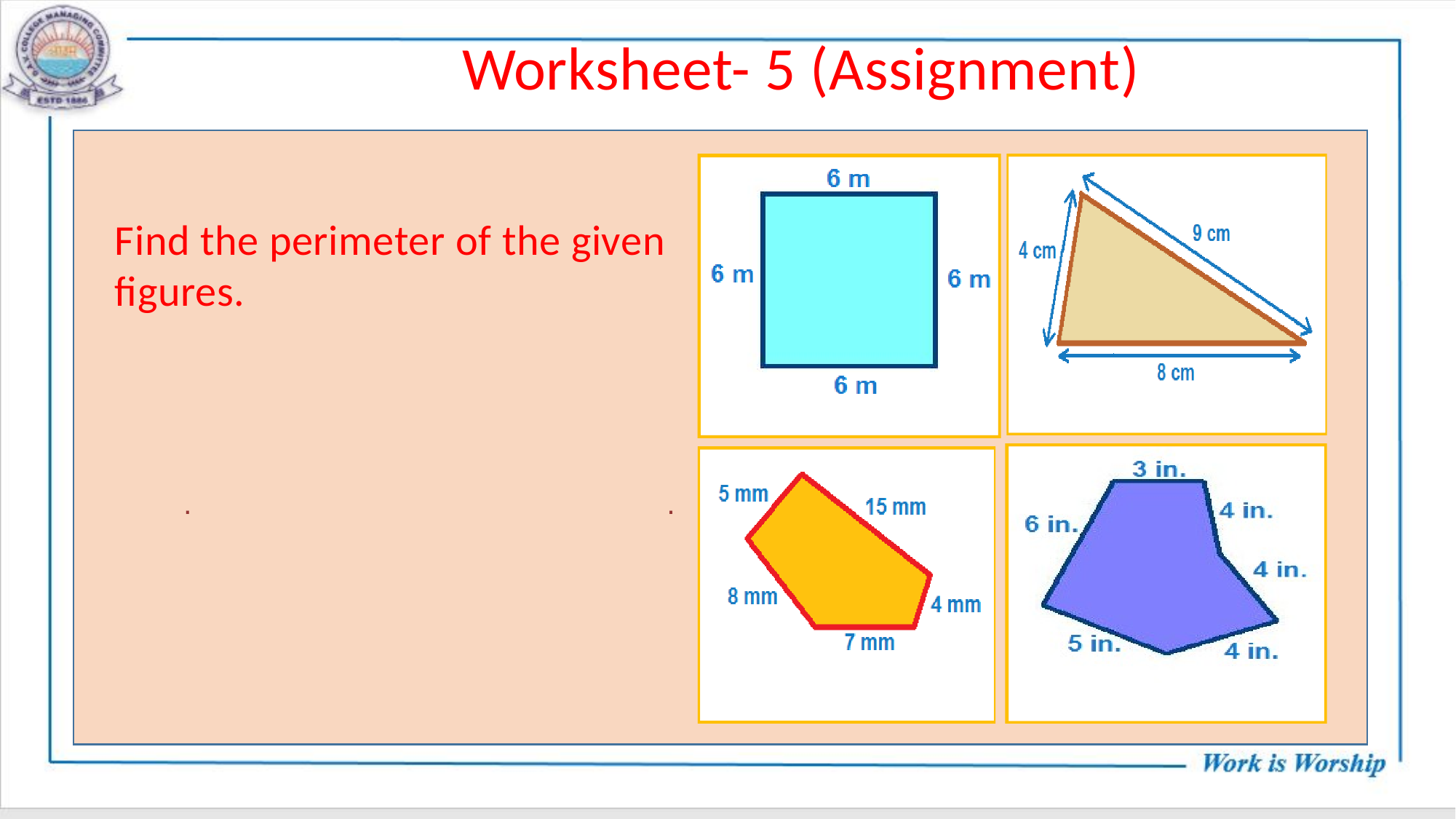

# Worksheet- 5 (Assignment)

Find the perimeter of the given figures.

.	.